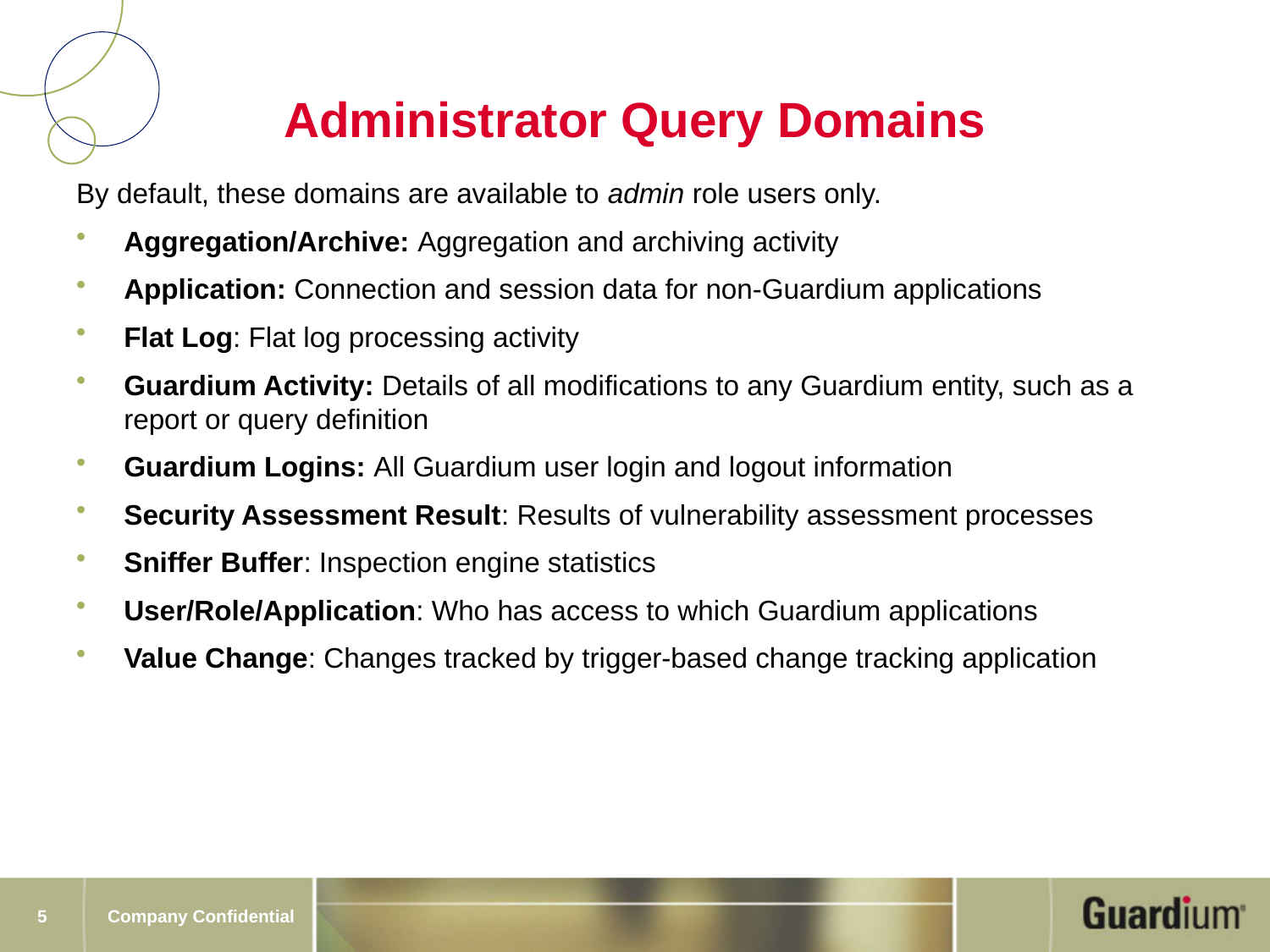

# Administrator Query Domains
By default, these domains are available to admin role users only.
Aggregation/Archive: Aggregation and archiving activity
Application: Connection and session data for non-Guardium applications
Flat Log: Flat log processing activity
Guardium Activity: Details of all modifications to any Guardium entity, such as a report or query definition
Guardium Logins: All Guardium user login and logout information
Security Assessment Result: Results of vulnerability assessment processes
Sniffer Buffer: Inspection engine statistics
User/Role/Application: Who has access to which Guardium applications
Value Change: Changes tracked by trigger-based change tracking application

5
Company Confidential